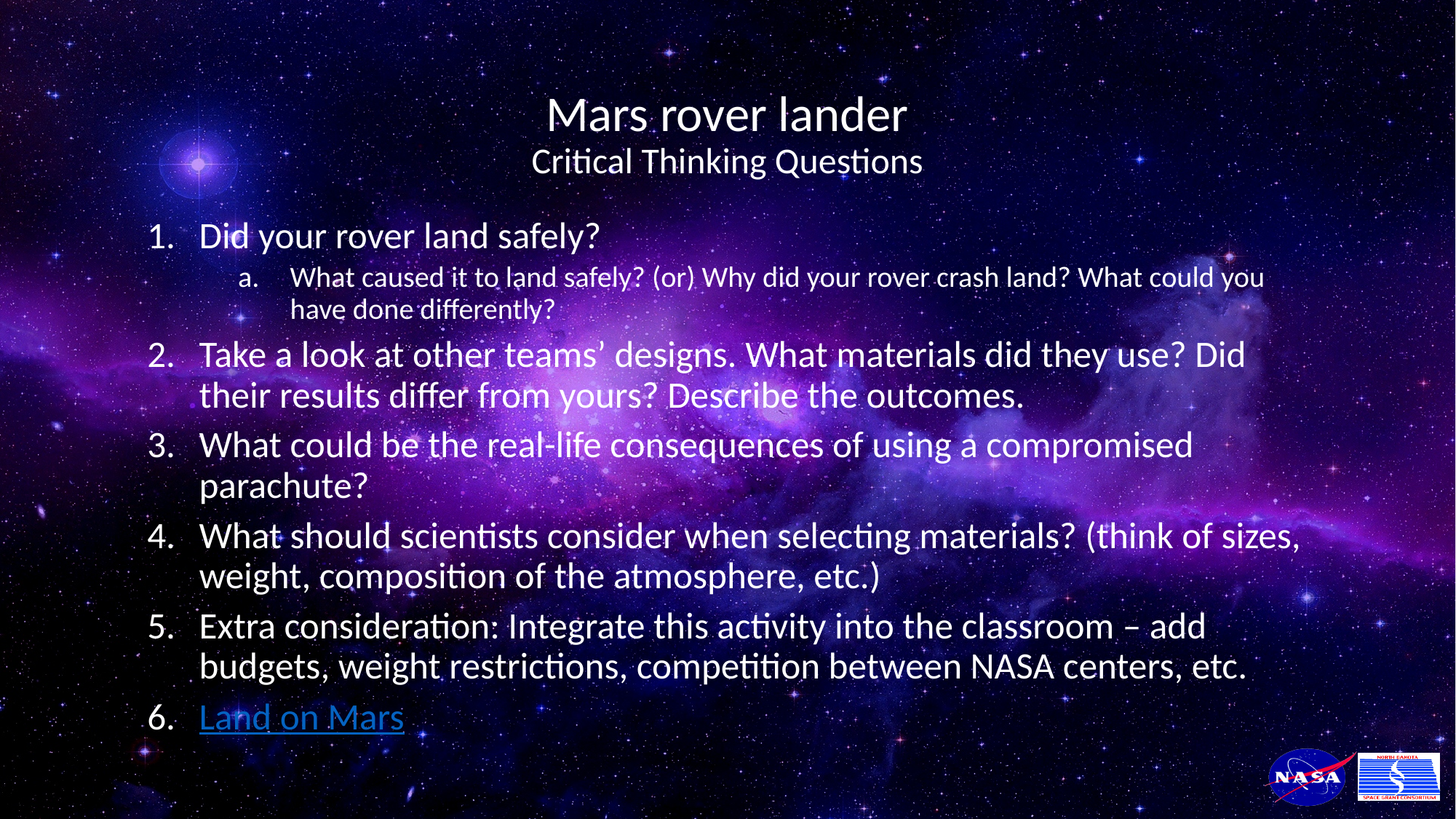

# Mars rover lander Critical Thinking Questions
Did your rover land safely?
What caused it to land safely? (or) Why did your rover crash land? What could you have done differently?
Take a look at other teams’ designs. What materials did they use? Did their results differ from yours? Describe the outcomes.
What could be the real-life consequences of using a compromised parachute?
What should scientists consider when selecting materials? (think of sizes, weight, composition of the atmosphere, etc.)
Extra consideration: Integrate this activity into the classroom – add budgets, weight restrictions, competition between NASA centers, etc.
Land on Mars